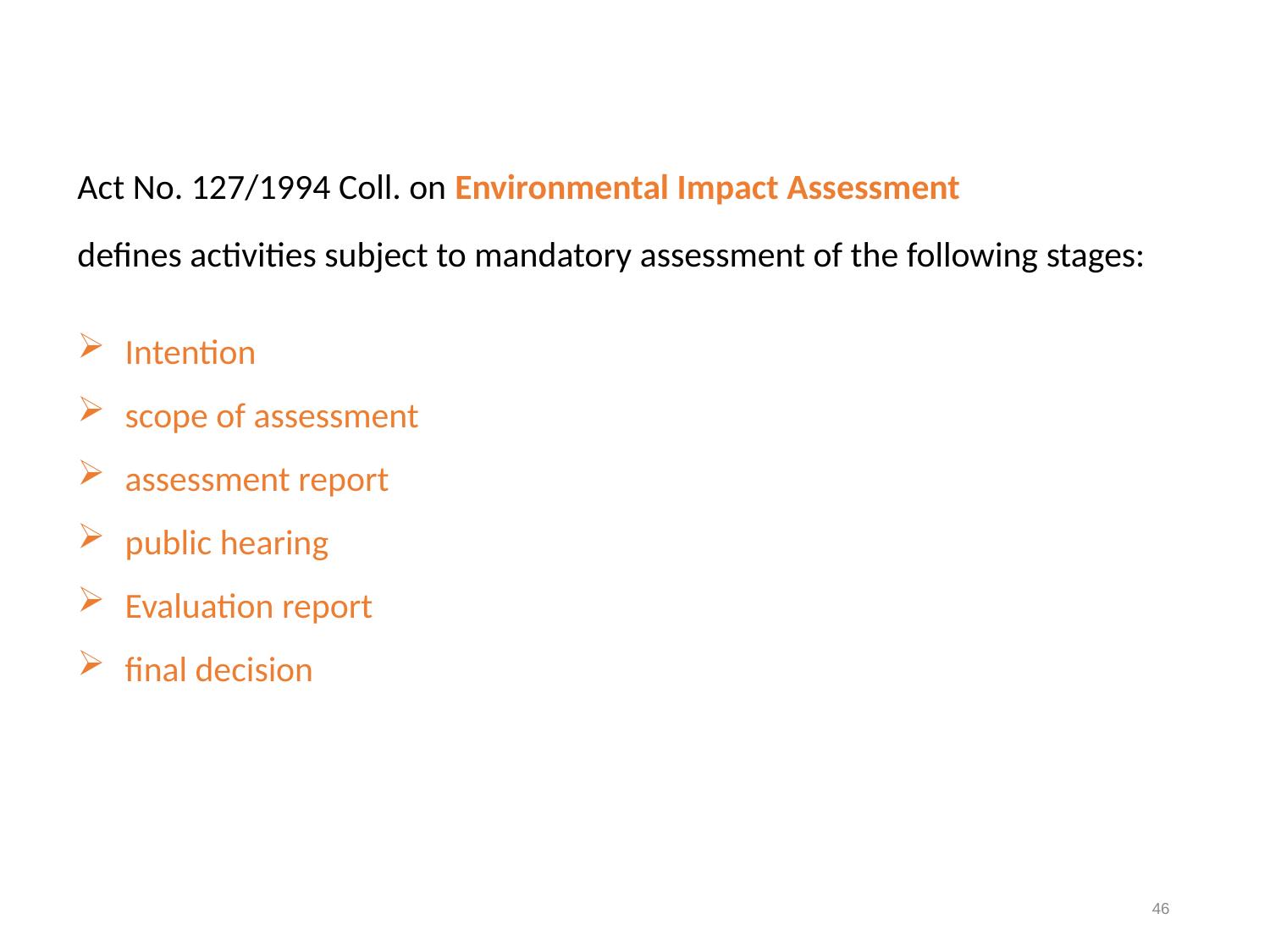

Act No. 127/1994 Coll. on Environmental Impact Assessment

defines activities subject to mandatory assessment of the following stages:

Intention
scope of assessment
assessment report
public hearing
Evaluation report
final decision
46